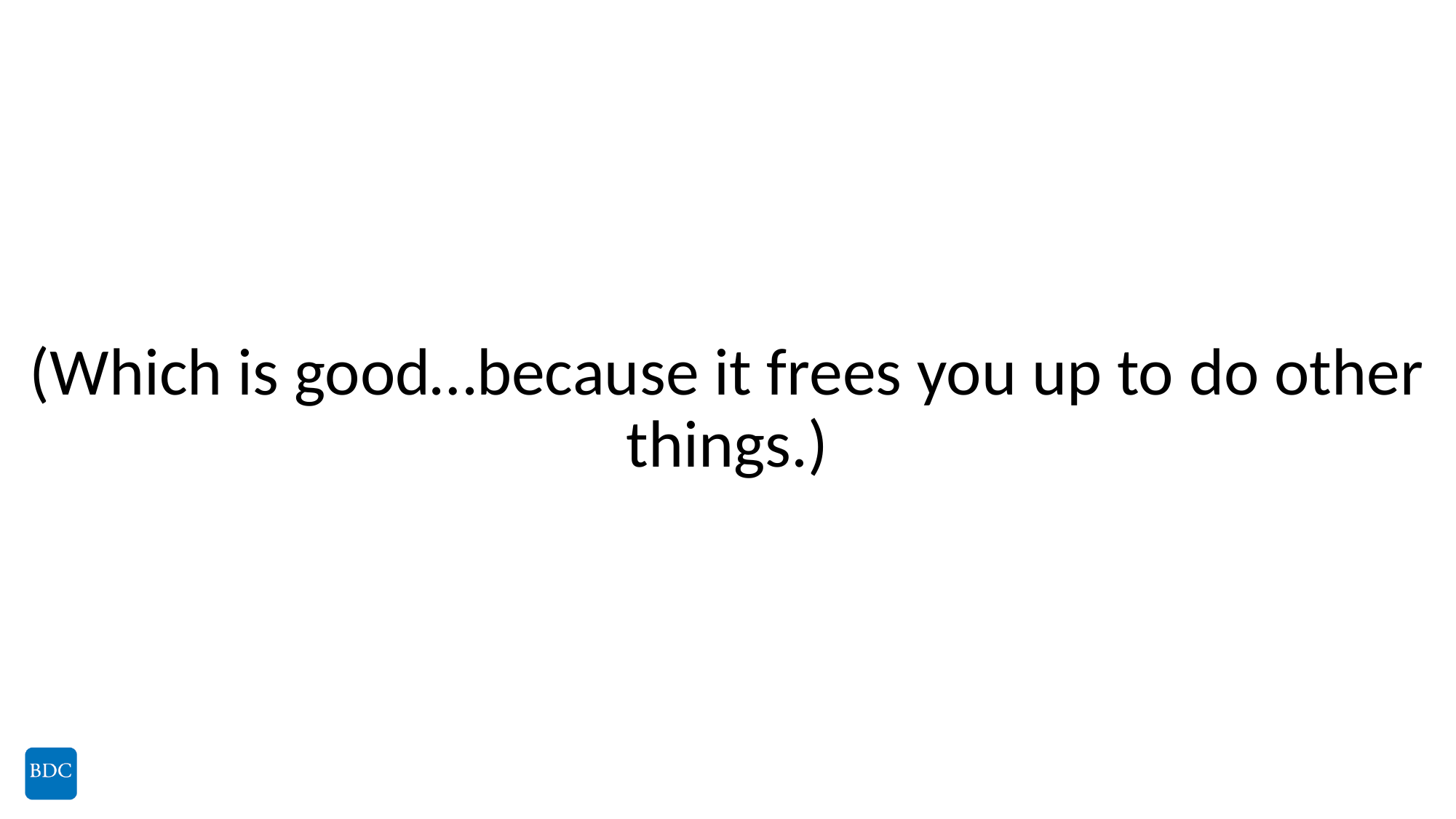

# (Which is good…because it frees you up to do other things.)